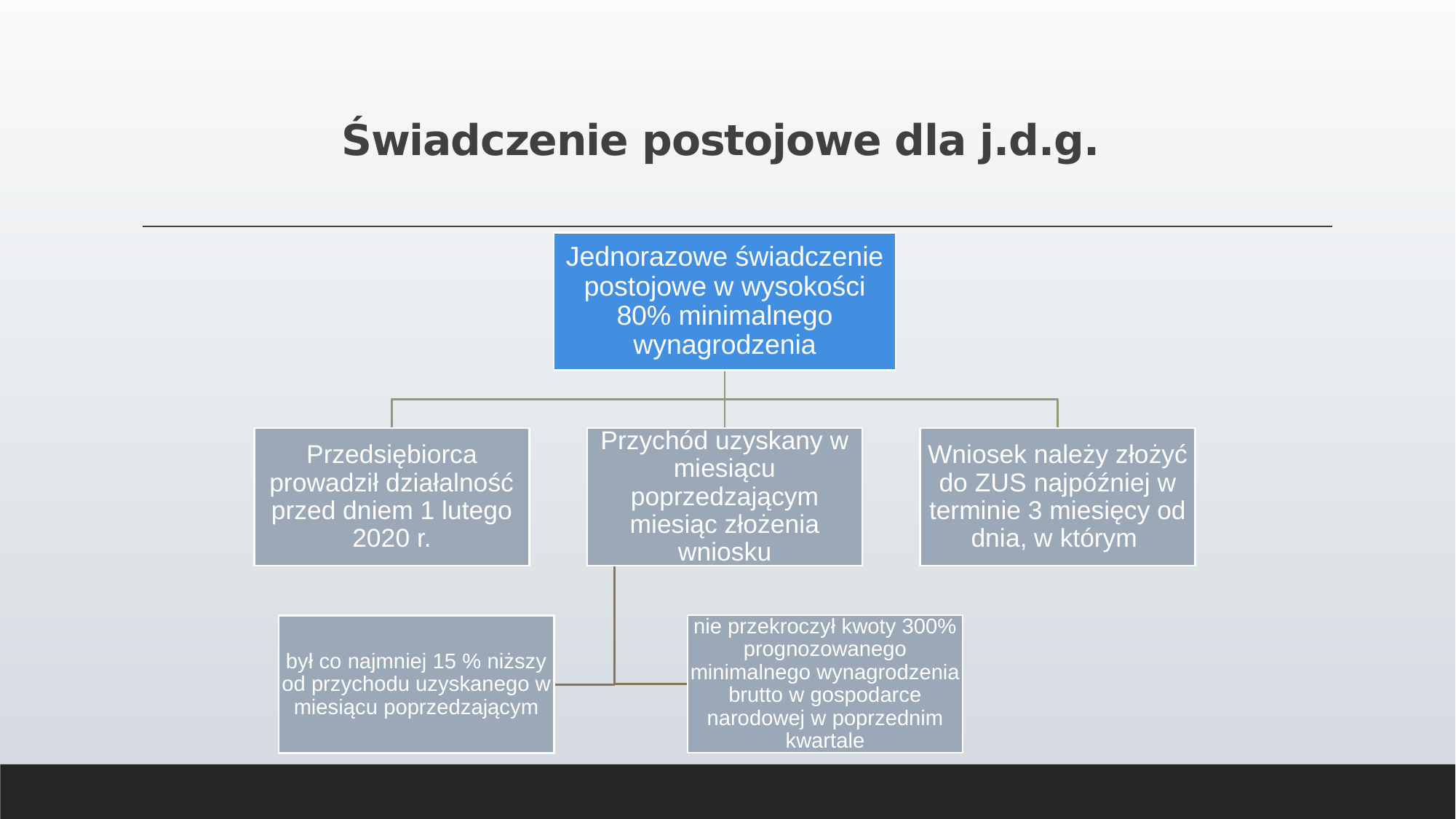

# Świadczenie postojowe dla j.d.g.
Jednorazowe świadczenie postojowe w wysokości 80% minimalnego wynagrodzenia
Przedsiębiorca prowadził działalność przed dniem 1 lutego 2020 r.
Przychód uzyskany w miesiącu poprzedzającym miesiąc złożenia wniosku
nie przekroczył kwoty 300% prognozowanego minimalnego wynagrodzenia brutto w gospodarce narodowej w poprzednim kwartale
był co najmniej 15 % niższy od przychodu uzyskanego w miesiącu poprzedzającym
Wniosek należy złożyć do ZUS najpóźniej w terminie 3 miesięcy od dnia, w którym